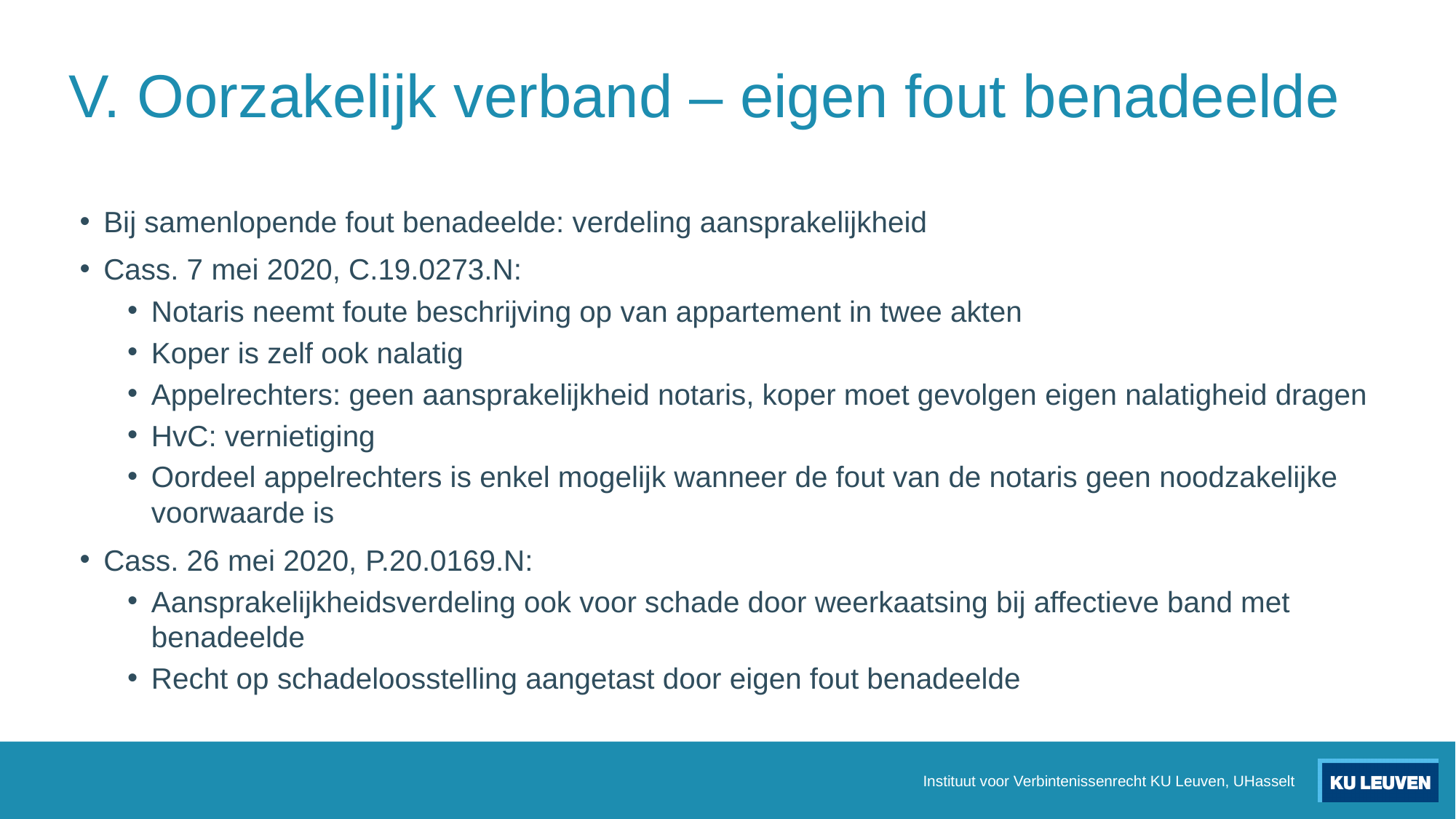

# V. Oorzakelijk verband – eigen fout benadeelde
Bij samenlopende fout benadeelde: verdeling aansprakelijkheid
Cass. 7 mei 2020, C.19.0273.N:
Notaris neemt foute beschrijving op van appartement in twee akten
Koper is zelf ook nalatig
Appelrechters: geen aansprakelijkheid notaris, koper moet gevolgen eigen nalatigheid dragen
HvC: vernietiging
Oordeel appelrechters is enkel mogelijk wanneer de fout van de notaris geen noodzakelijke voorwaarde is
Cass. 26 mei 2020, P.20.0169.N:
Aansprakelijkheidsverdeling ook voor schade door weerkaatsing bij affectieve band met benadeelde
Recht op schadeloosstelling aangetast door eigen fout benadeelde
Instituut voor Verbintenissenrecht KU Leuven, UHasselt